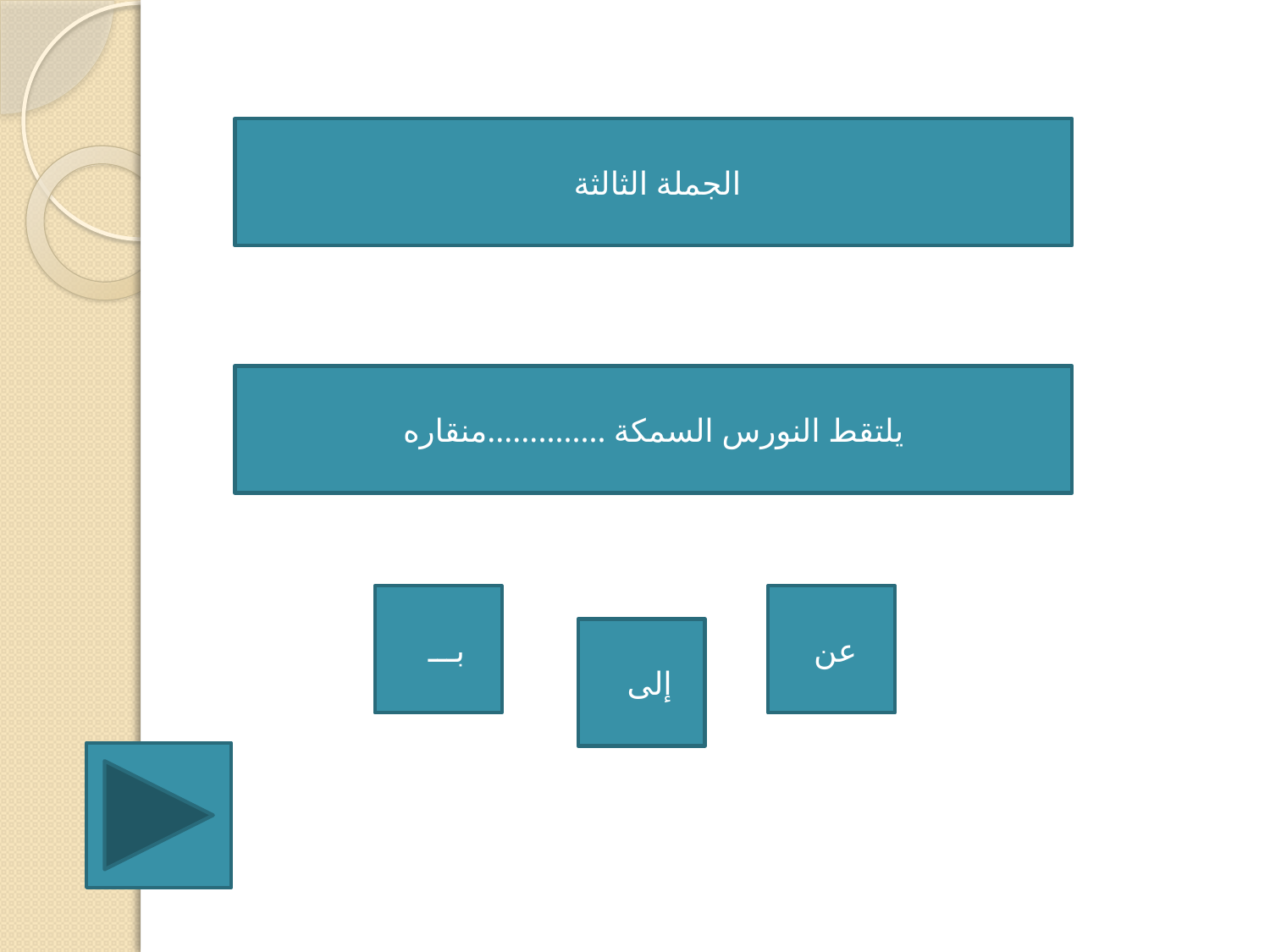

الجملة الثالثة
يلتقط النورس السمكة ..............منقاره
بـــ
عن
إلى